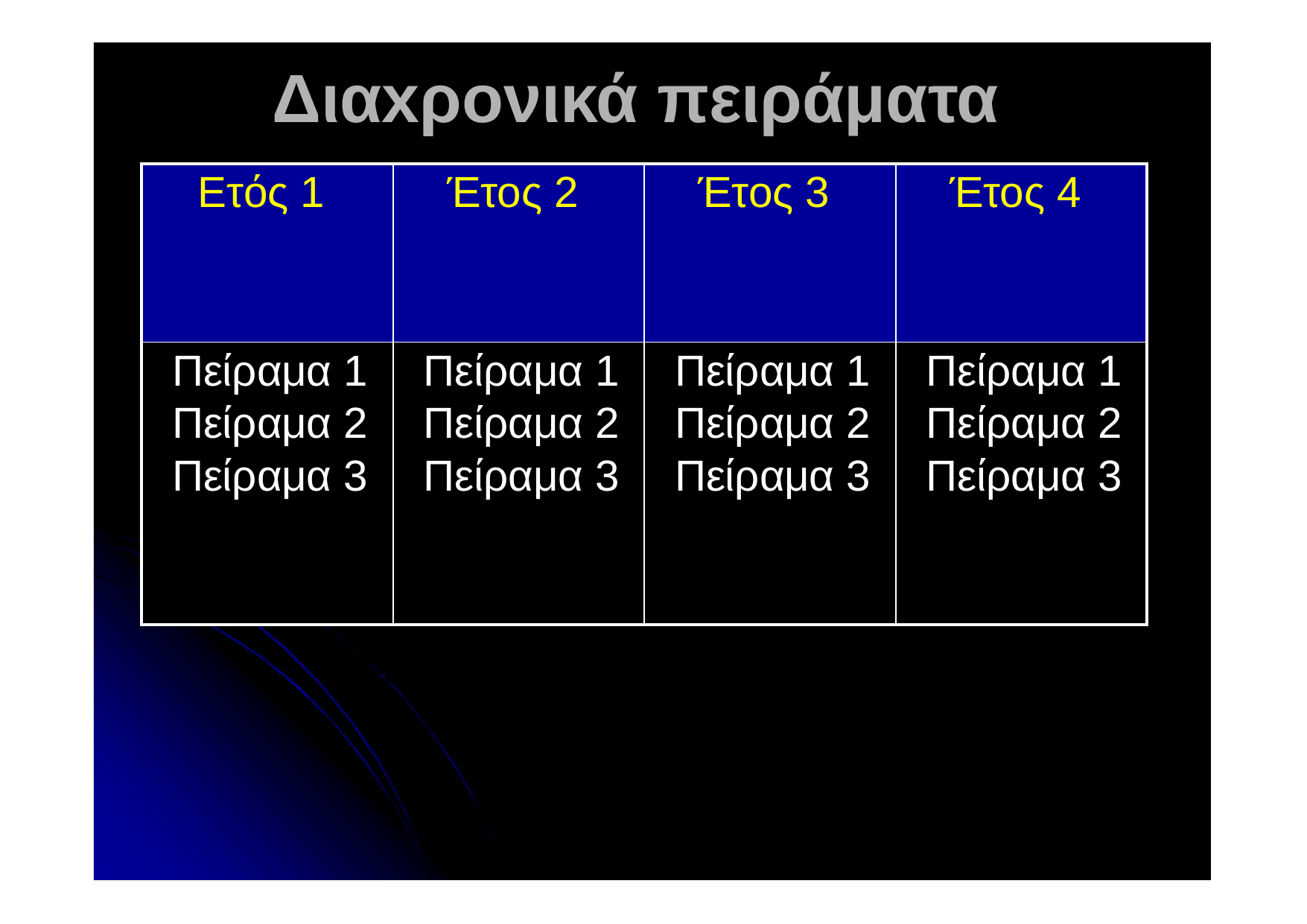

Διαxρονικά πειράματα
| Ετός 1 | Έτος 2 | Έτος 3 | Έτος 4 |
| --- | --- | --- | --- |
| Πείραμα 1 Πείραμα 2 Πείραμα 3 | Πείραμα 1 Πείραμα 2 Πείραμα 3 | Πείραμα 1 Πείραμα 2 Πείραμα 3 | Πείραμα 1 Πείραμα 2 Πείραμα 3 |